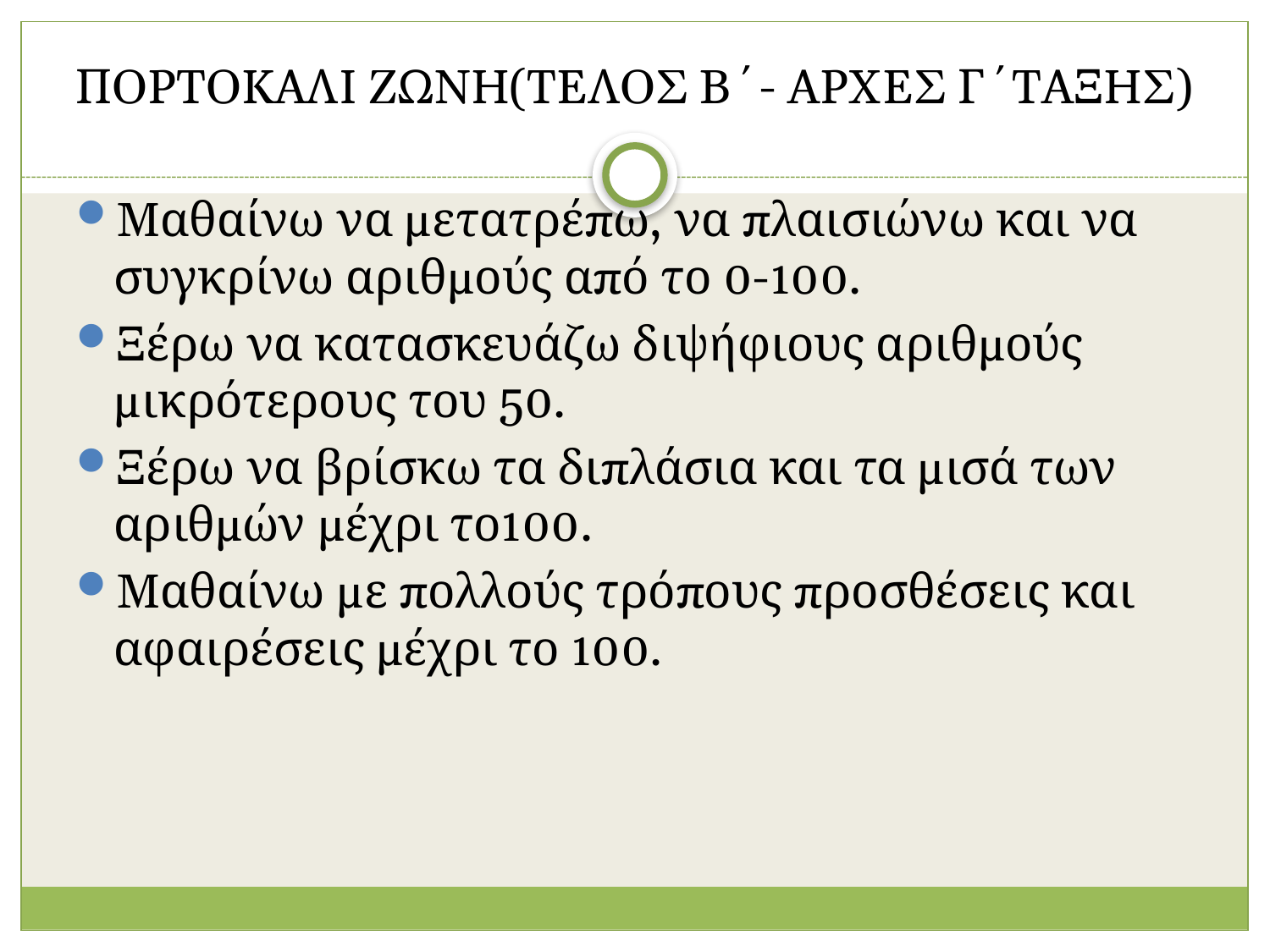

ΠΟΡΤΟΚΑΛΙ ΖΩΝΗ(ΤΕΛΟΣ Β΄- ΑΡΧΕΣ Γ΄ΤΑΞΗΣ)

Μαθαίνω να μετατρέπω, να πλαισιώνω και να συγκρίνω αριθμούς από το 0-100.
Ξέρω να κατασκευάζω διψήφιους αριθμούς  μικρότερους του 50.
Ξέρω να βρίσκω τα διπλάσια και τα μισά των αριθμών μέχρι το100.
Μαθαίνω με πολλούς τρόπους προσθέσεις και αφαιρέσεις μέχρι το 100.